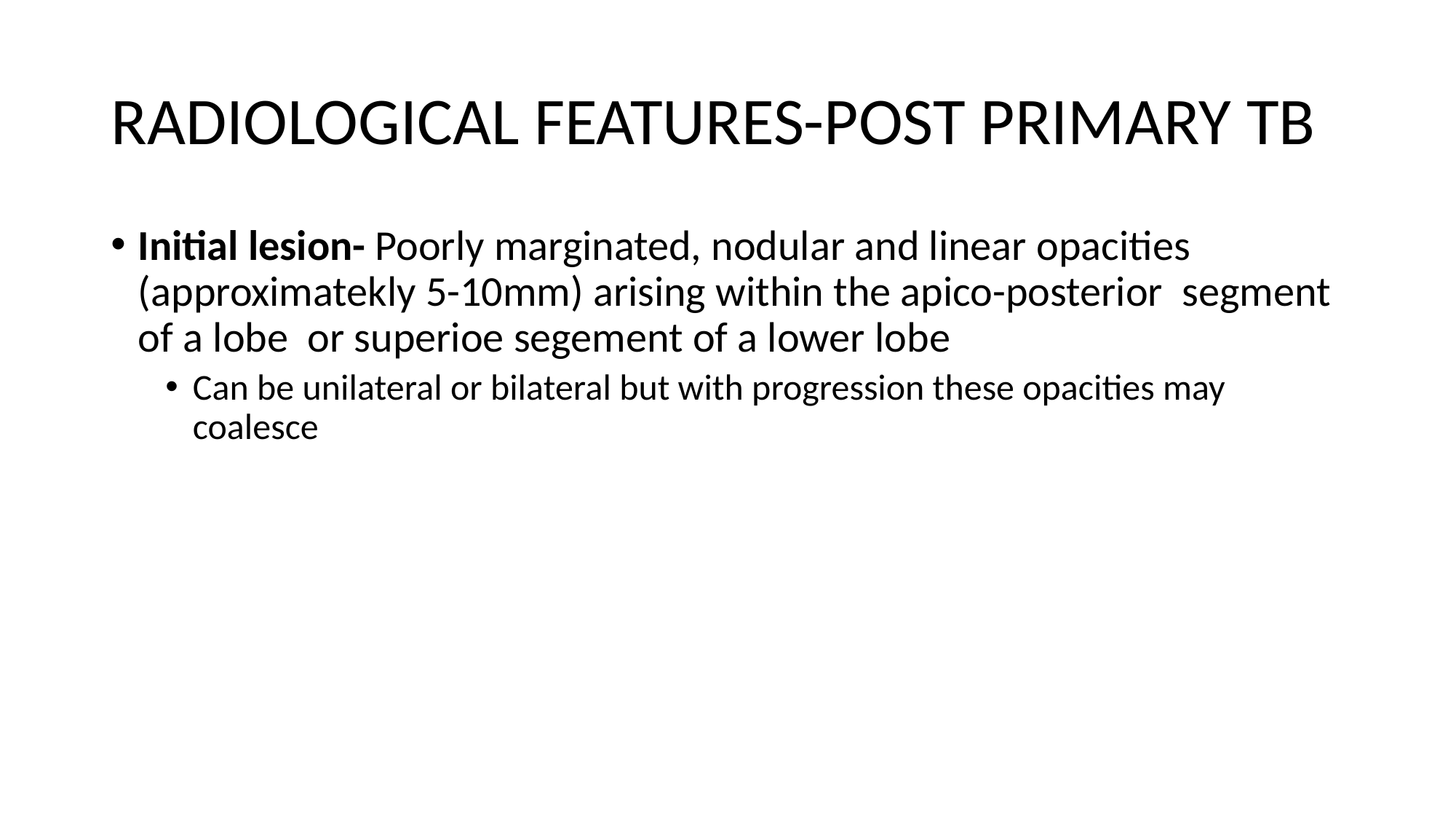

# RADIOLOGICAL FEATURES-POST PRIMARY TB
Initial lesion- Poorly marginated, nodular and linear opacities (approximatekly 5-10mm) arising within the apico-posterior  segment of a lobe  or superioe segement of a lower lobe
Can be unilateral or bilateral but with progression these opacities may coalesce